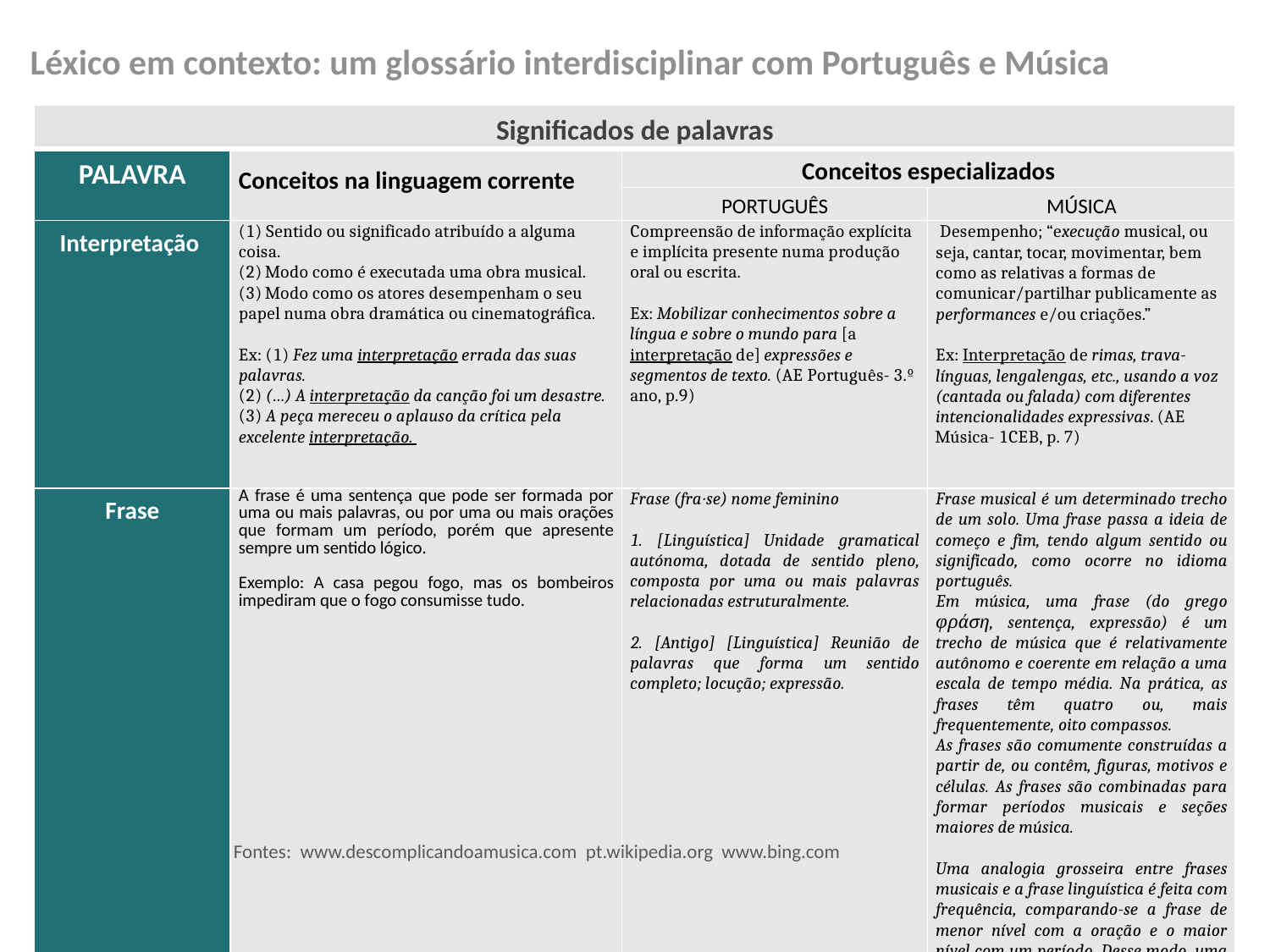

# Léxico em contexto: um glossário interdisciplinar com Português e Música
| Significados de palavras |  |  |  |
| --- | --- | --- | --- |
| PALAVRA | Conceitos na linguagem corrente | Conceitos especializados |  |
|  |  | PORTUGUÊS | MÚSICA |
| Interpretação | (1) Sentido ou significado atribuído a alguma coisa. (2) Modo como é executada uma obra musical. (3) Modo como os atores desempenham o seu papel numa obra dramática ou cinematográfica. Ex: (1) Fez uma interpretação errada das suas palavras. (2) (…) A interpretação da canção foi um desastre. (3) A peça mereceu o aplauso da crítica pela excelente interpretação. | Compreensão de informação explícita e implícita presente numa produção oral ou escrita. Ex: Mobilizar conhecimentos sobre a língua e sobre o mundo para [a interpretação de] expressões e segmentos de texto. (AE Português- 3.º ano, p.9) | Desempenho; “execução musical, ou seja, cantar, tocar, movimentar, bem como as relativas a formas de comunicar/partilhar publicamente as performances e/ou criações.” Ex: Interpretação de rimas, trava-línguas, lengalengas, etc., usando a voz (cantada ou falada) com diferentes intencionalidades expressivas. (AE Música- 1CEB, p. 7) |
| Frase | A frase é uma sentença que pode ser formada por uma ou mais palavras, ou por uma ou mais orações que formam um período, porém que apresente sempre um sentido lógico. Exemplo: A casa pegou fogo, mas os bombeiros impediram que o fogo consumisse tudo. | Frase (fra·se) nome feminino 1. [Linguística] Unidade gramatical autónoma, dotada de sentido pleno, composta por uma ou mais palavras relacionadas estruturalmente. 2. [Antigo] [Linguística] Reunião de palavras que forma um sentido completo; locução; expressão. | Frase musical é um determinado trecho de um solo. Uma frase passa a ideia de começo e fim, tendo algum sentido ou significado, como ocorre no idioma português. Em música, uma frase (do grego φράση, sentença, expressão) é um trecho de música que é relativamente autônomo e coerente em relação a uma escala de tempo média. Na prática, as frases têm quatro ou, mais frequentemente, oito compassos. As frases são comumente construídas a partir de, ou contêm, figuras, motivos e células. As frases são combinadas para formar períodos musicais e seções maiores de música. Uma analogia grosseira entre frases musicais e a frase linguística é feita com frequência, comparando-se a frase de menor nível com a oração e o maior nível com um período. Desse modo, uma frase terminará com uma cadência dependendo se ela é, respectivamente, uma frase antecedente ou consequente. Metricamente, Edward Cone analisa a frase musical típica, como sendo um primeiro tempo inicial, um período de movimento e um ponto de chegada marcado por uma cadência rítmica enquanto que Cooper e Meyer utilizam apenas dois ou três grupos de pulsações (forte-fraco ou forte-fraco-fraco). |
| Coda | Cauda, parte traseira, coice. | Nome feminino. Origem etimológica: latim coda, foneticamente evoluída de cauda, 'cauda, rabo' 1. [Antigo] Parte traseira. = CAUDA, RETAGUARDA 2. [Fonética] Parte final de uma sílaba, posterior ao núcleo. 3. [Música] Floreio final de um trecho musical. 4. [Marinha] Popa. | Seção conclusiva de uma composição (sinfonia, sonata etc.) que serve de arremate à peça. A Coda (do italiano: "cauda" é a seção com que se termina, onde o compositor/arranjador poderá ou não utilizar ideias musicais já apresentadas ao longo da composição. |

                                          Fontes:  www.descomplicandoamusica.com  pt.wikipedia.org  www.bing.com